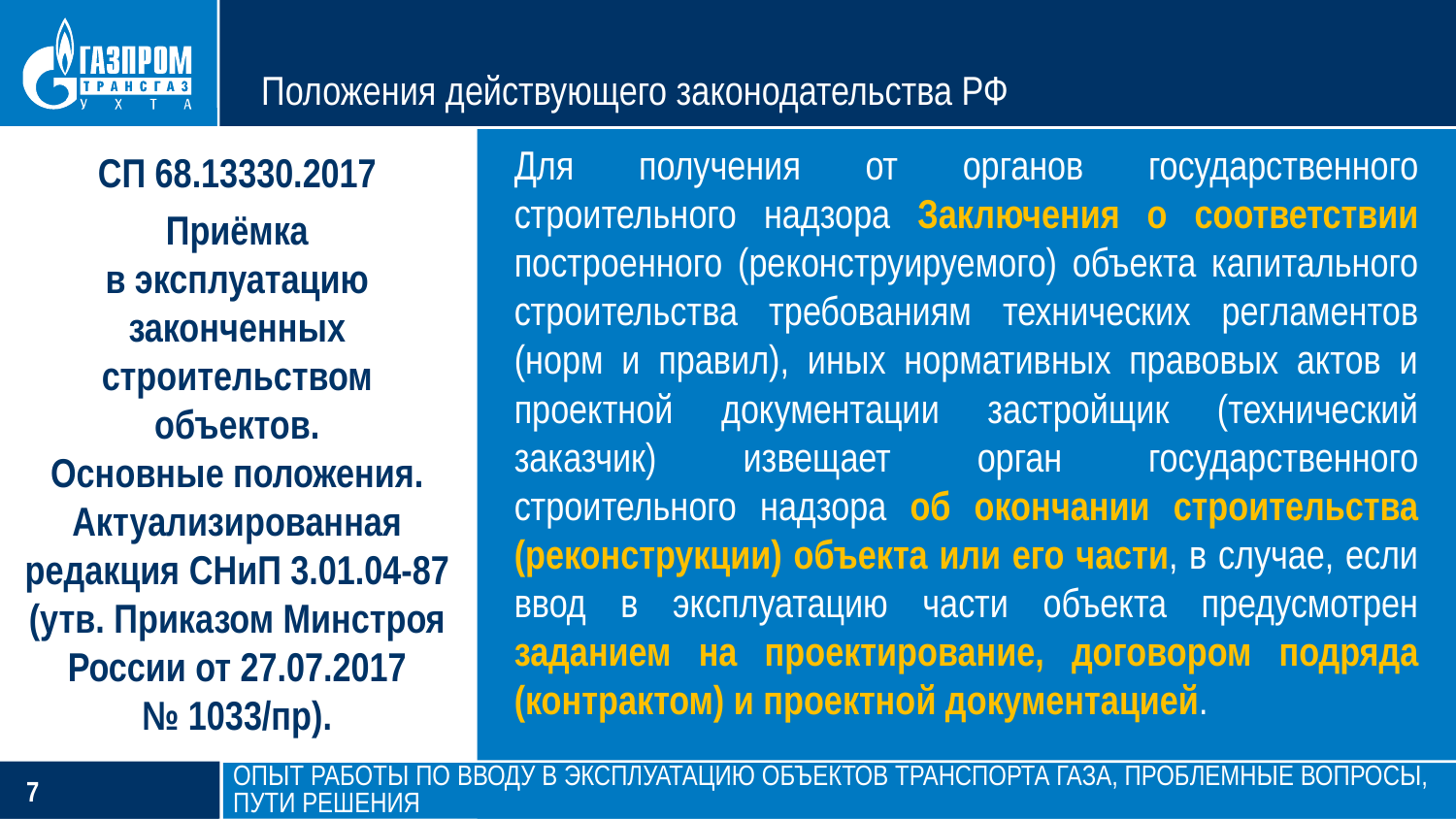

Положения действующего законодательства РФ
Для получения от органов государственного строительного надзора Заключения о соответствии построенного (реконструируемого) объекта капитального строительства требованиям технических регламентов (норм и правил), иных нормативных правовых актов и проектной документации застройщик (технический заказчик) извещает орган государственного строительного надзора об окончании строительства (реконструкции) объекта или его части, в случае, если ввод в эксплуатацию части объекта предусмотрен заданием на проектирование, договором подряда (контрактом) и проектной документацией.
СП 68.13330.2017
Приёмка
в эксплуатацию законченных строительством объектов.
Основные положения. Актуализированная редакция СНиП 3.01.04-87 (утв. Приказом Минстроя России от 27.07.2017 № 1033/пр).
Опыт работы по вводу в эксплуатацию объектов транспорта газа, проблемные вопросы, пути решения